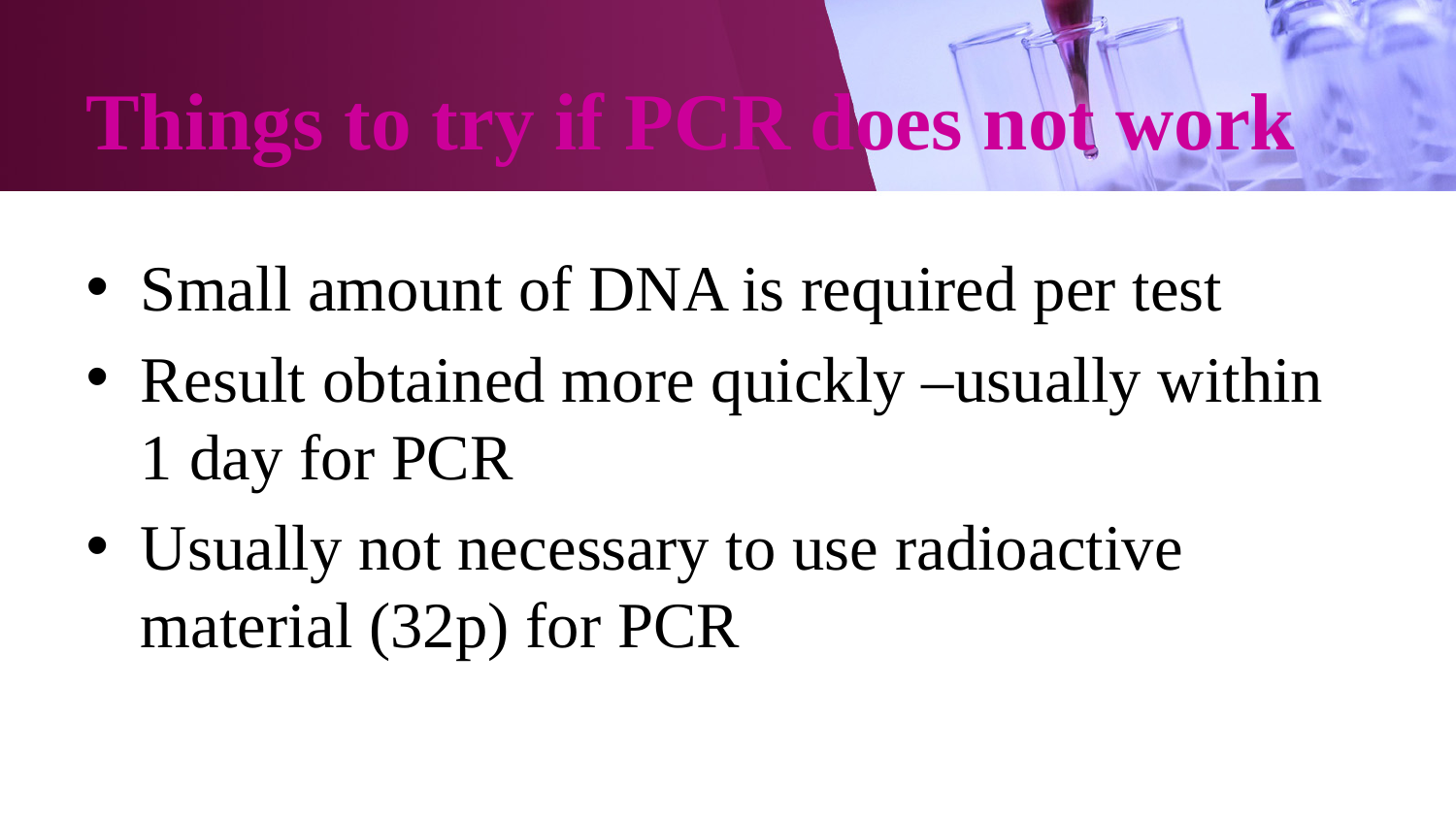

# Things to try if PCR does not work
Small amount of DNA is required per test
Result obtained more quickly –usually within 1 day for PCR
Usually not necessary to use radioactive material (32p) for PCR